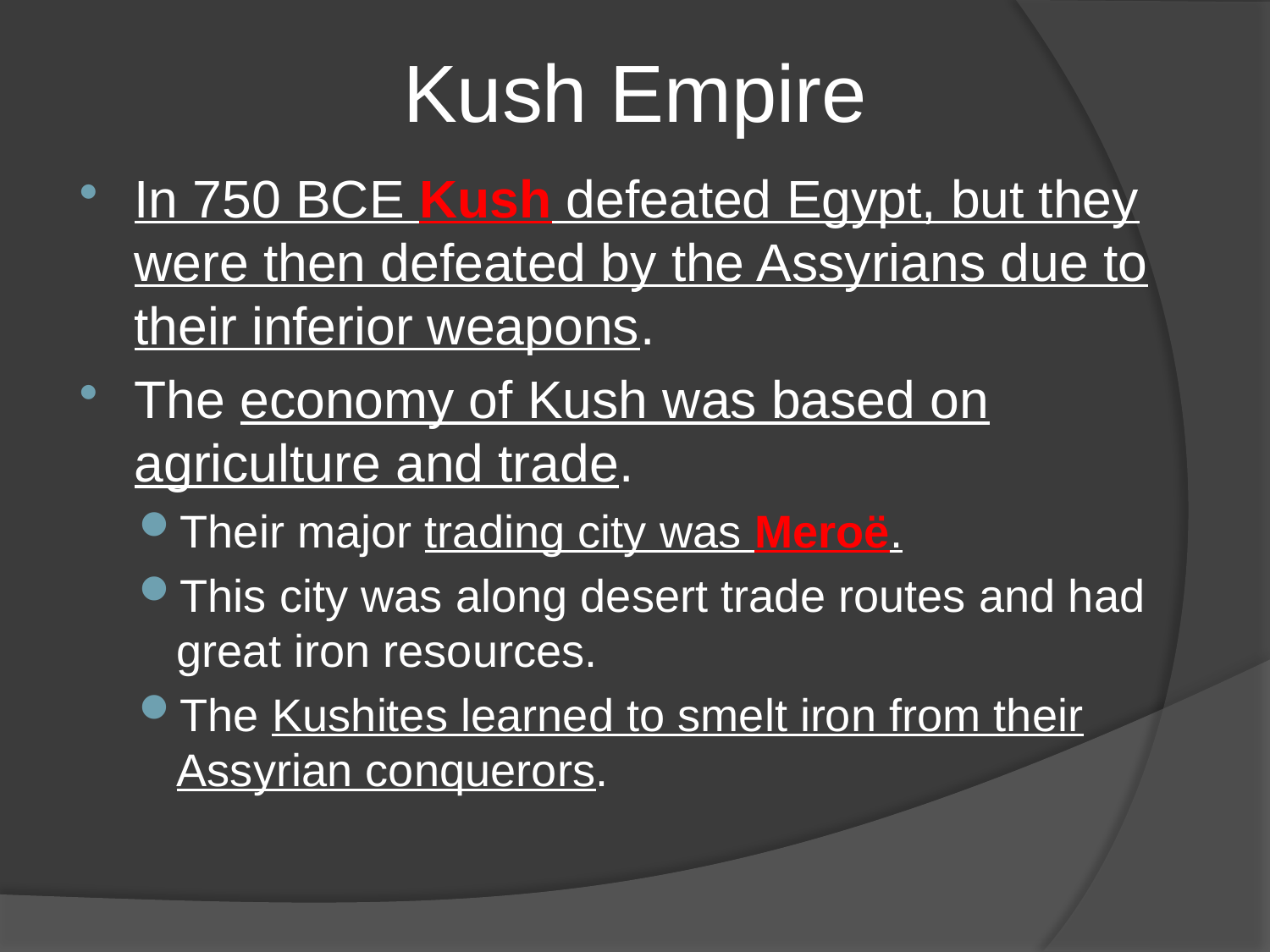

# Kush Empire
In 750 BCE Kush defeated Egypt, but they were then defeated by the Assyrians due to their inferior weapons.
The economy of Kush was based on agriculture and trade.
Their major trading city was Meroë.
This city was along desert trade routes and had great iron resources.
The Kushites learned to smelt iron from their Assyrian conquerors.